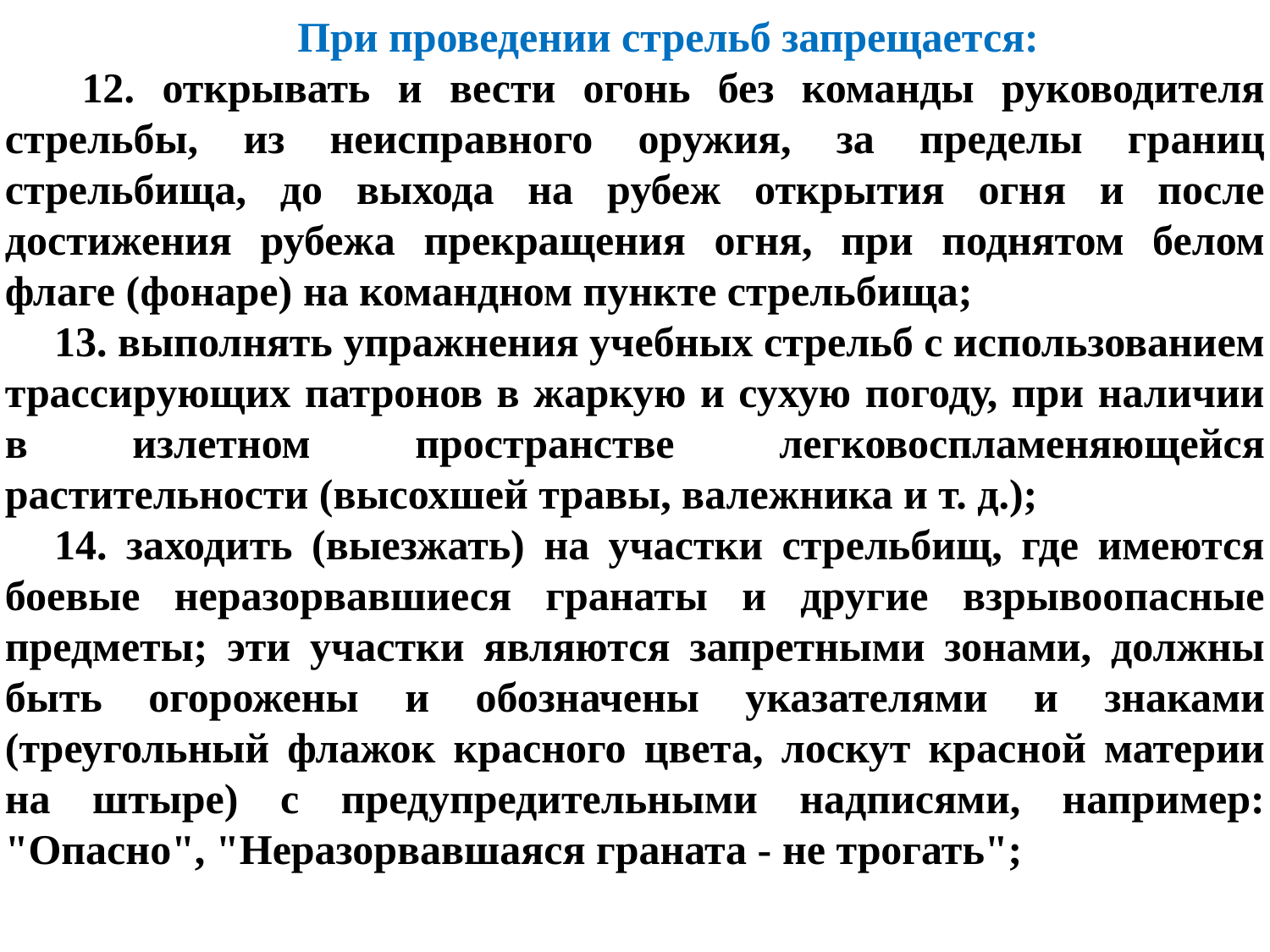

При проведении стрельб запрещается:
 12. открывать и вести огонь без команды руководителя стрельбы, из неисправного оружия, за пределы границ стрельбища, до выхода на рубеж открытия огня и после достижения рубежа прекращения огня, при поднятом белом флаге (фонаре) на командном пункте стрельбища;
13. выполнять упражнения учебных стрельб с использованием трассирующих патронов в жаркую и сухую погоду, при наличии в излетном пространстве легковоспламеняющейся растительности (высохшей травы, валежника и т. д.);
14. заходить (выезжать) на участки стрельбищ, где имеются боевые неразорвавшиеся гранаты и другие взрывоопасные предметы; эти участки являются запретными зонами, должны быть огорожены и обозначены указателями и знаками (треугольный флажок красного цвета, лоскут красной материи на штыре) с предупредительными надписями, например: "Опасно", "Неразорвавшаяся граната - не трогать";